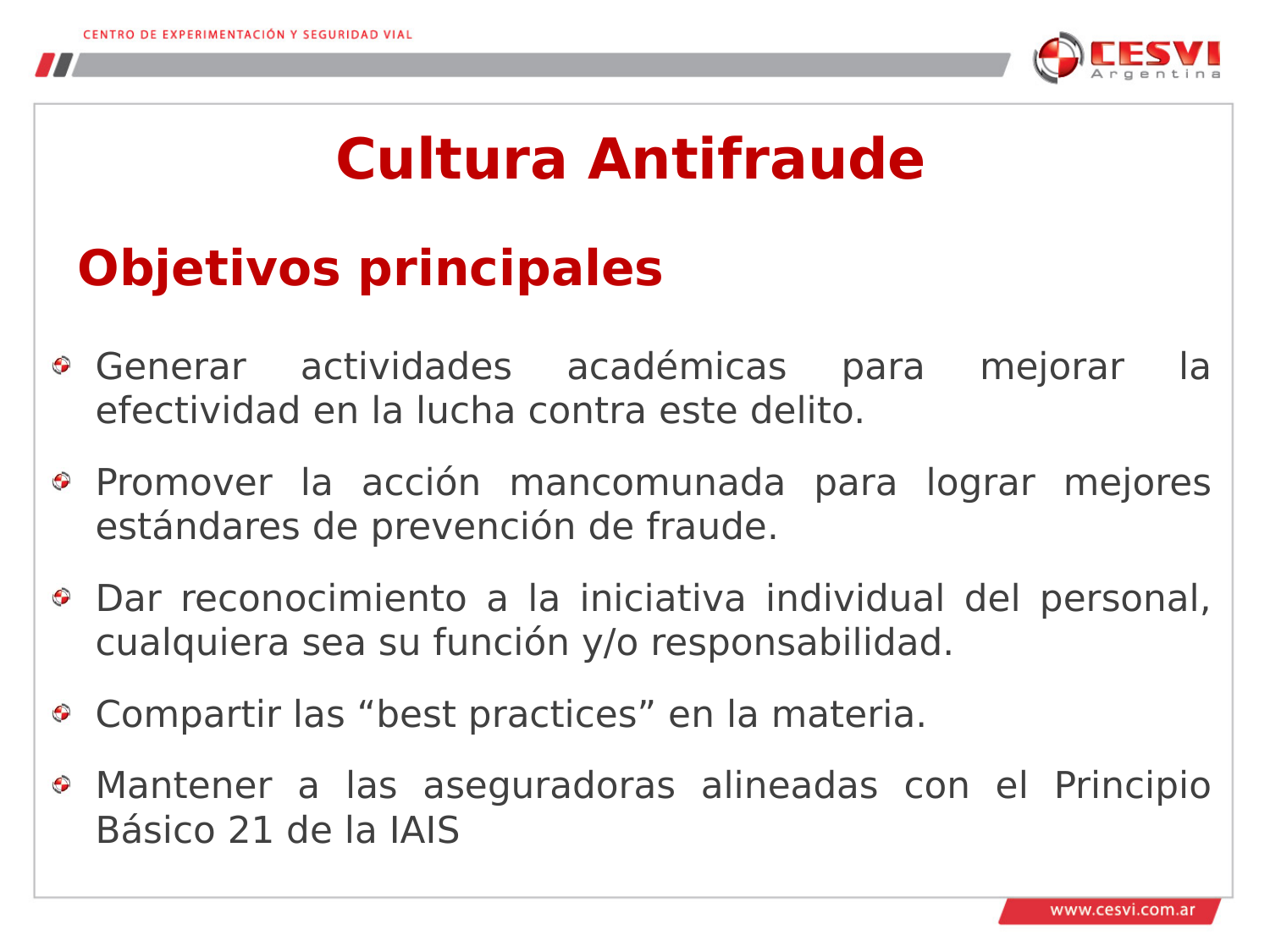

# Cultura Antifraude
Objetivos principales
Generar actividades académicas para mejorar la efectividad en la lucha contra este delito.

Promover la acción mancomunada para lograr mejores estándares de prevención de fraude.

Dar reconocimiento a la iniciativa individual del personal, cualquiera sea su función y/o responsabilidad.

Compartir las “best practices” en la materia.

Mantener a las aseguradoras alineadas con el Principio Básico 21 de la IAIS